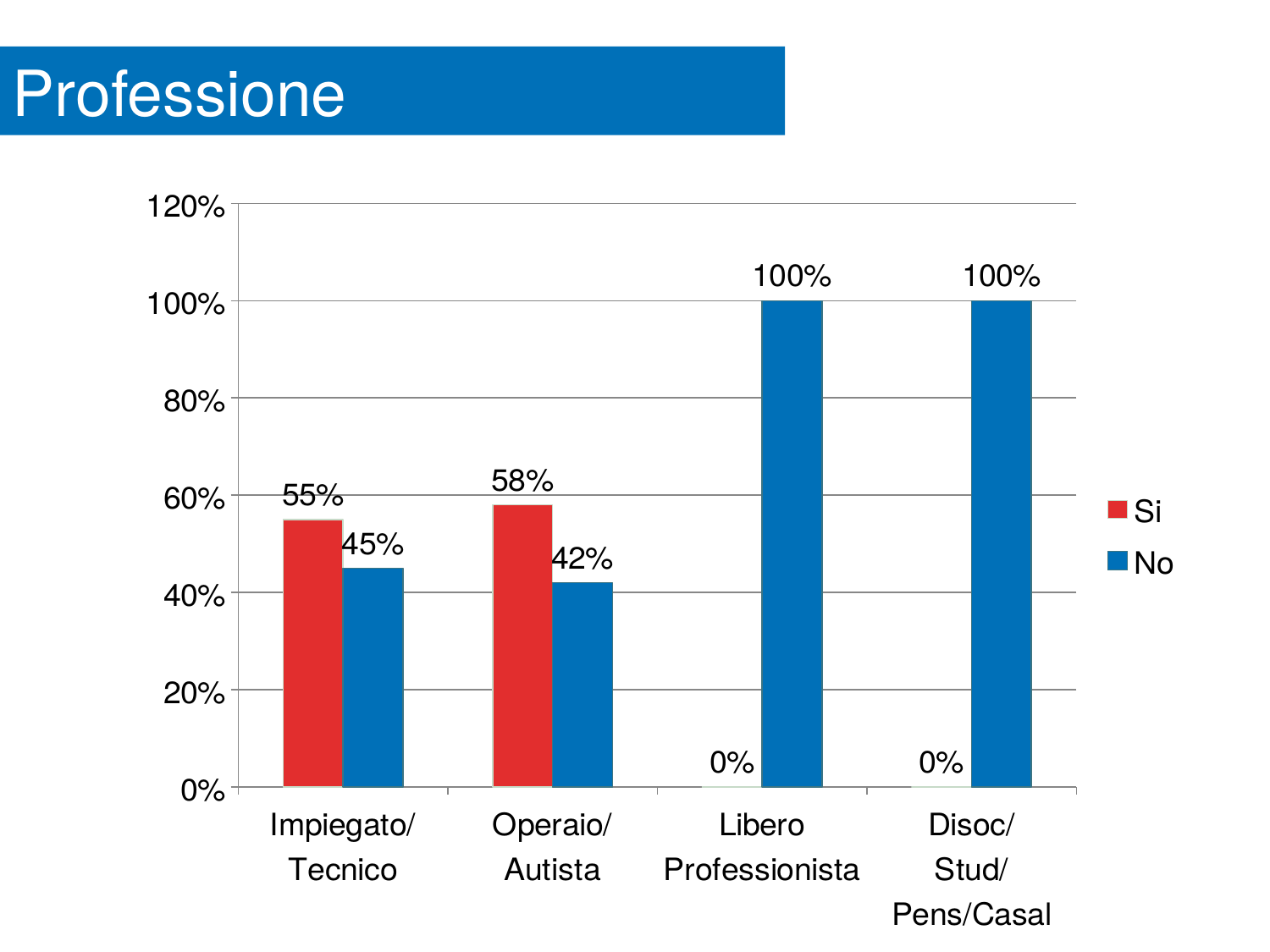

Professione

### Chart

| Category | Si | No |
|---|---|---|
| Impiegato/Tecnico | 0.55 | 0.45 |
| Operaio/Autista | 0.58 | 0.42 |
| Libero Professionista | 0.0 | 1.0 |
| Disoc/Stud/Pens/Casal | 0.0 | 1.0 |